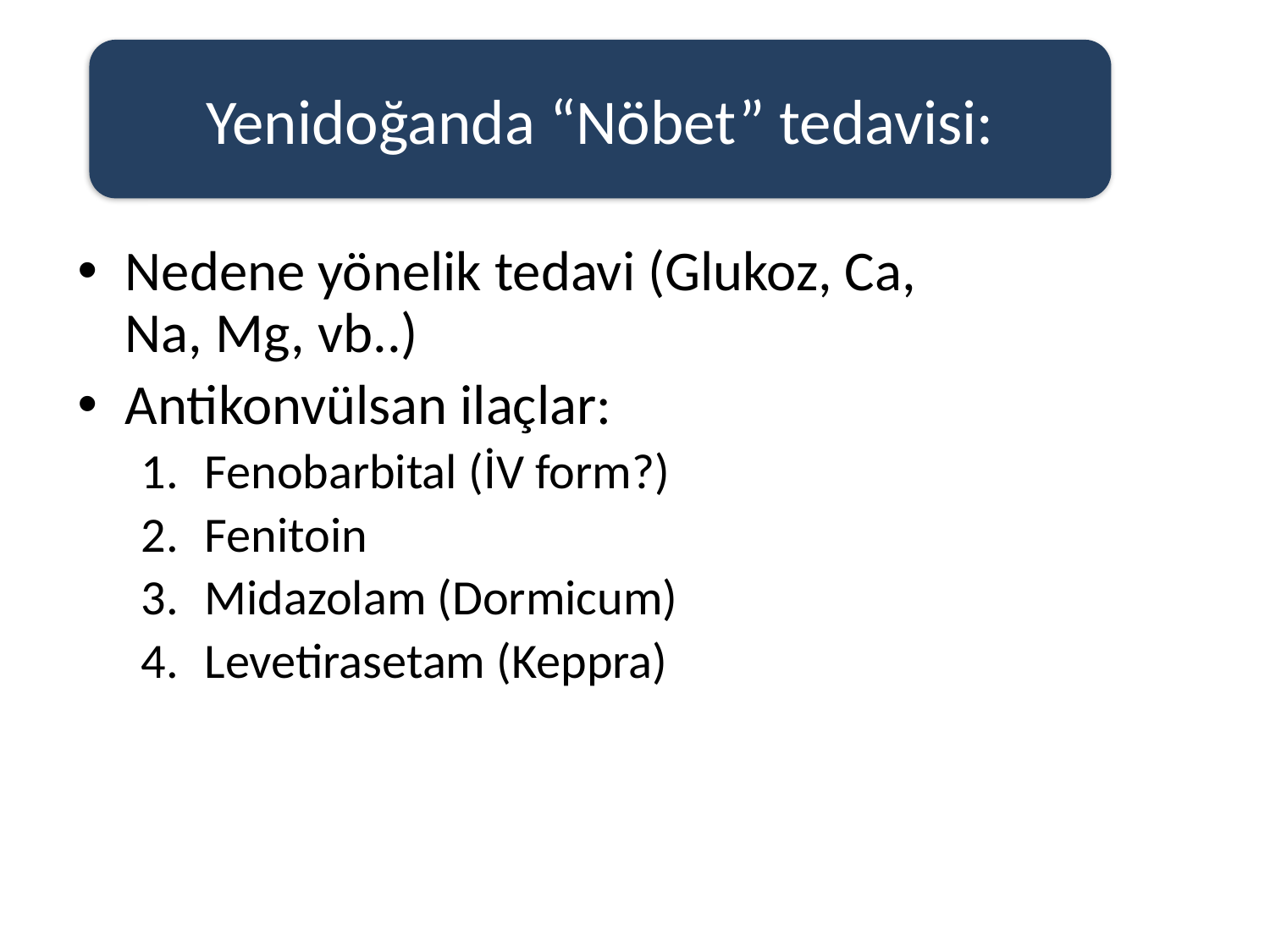

#
Yenidoğanda “Nöbet” tedavisi:

Nedene yönelik tedavi (Glukoz, Ca, Na, Mg, vb..)
Antikonvülsan ilaçlar:
Fenobarbital (İV form?)
Fenitoin
Midazolam (Dormicum)
Levetirasetam (Keppra)